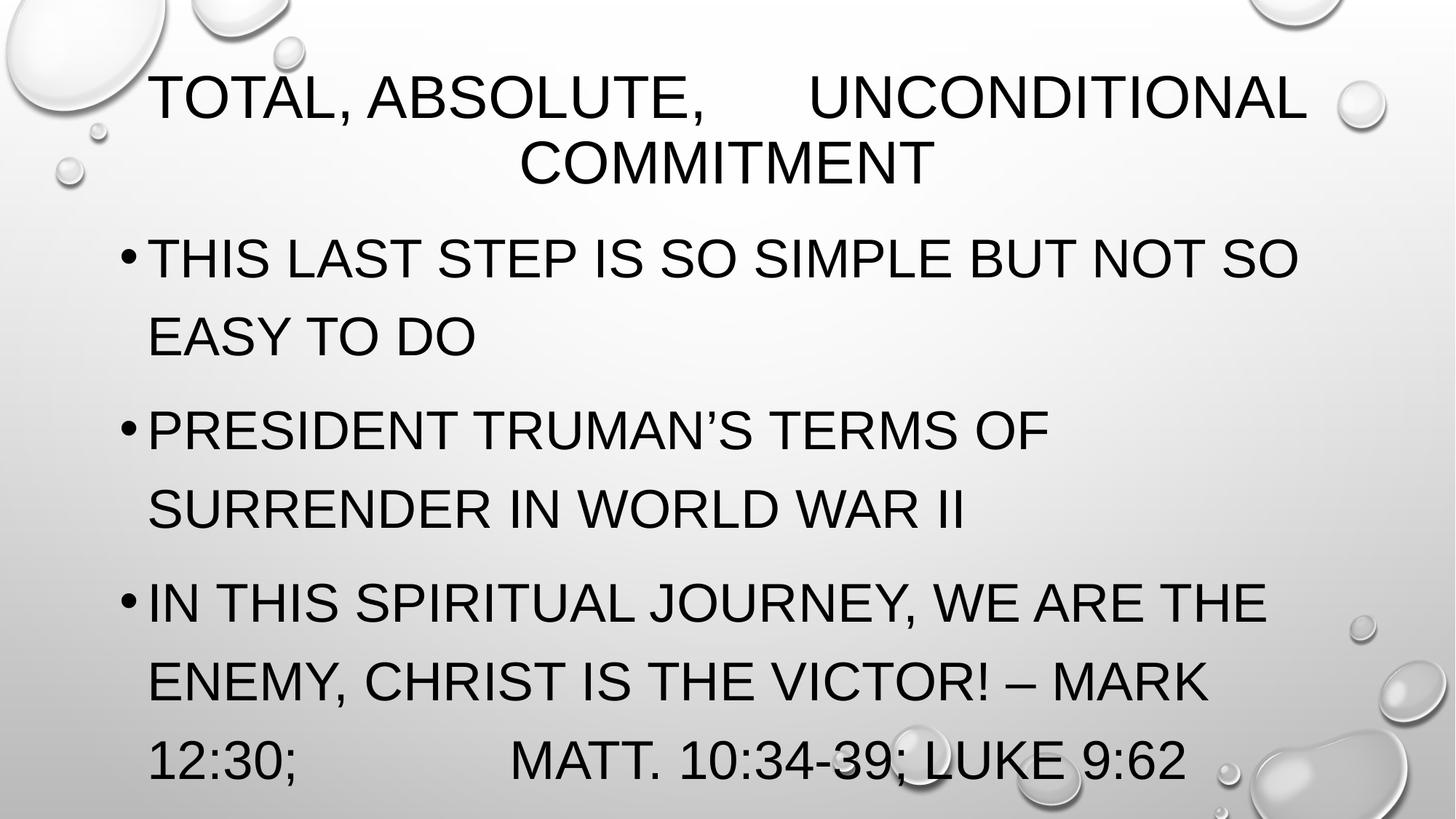

# Total, absolute,      unconditional commitment
This last step is so simple but not so easy to do
President Truman’s terms of surrender in World war II
In this spiritual journey, we are the enemy, christ is the victor! – Mark 12:30;              matt. 10:34-39; luke 9:62